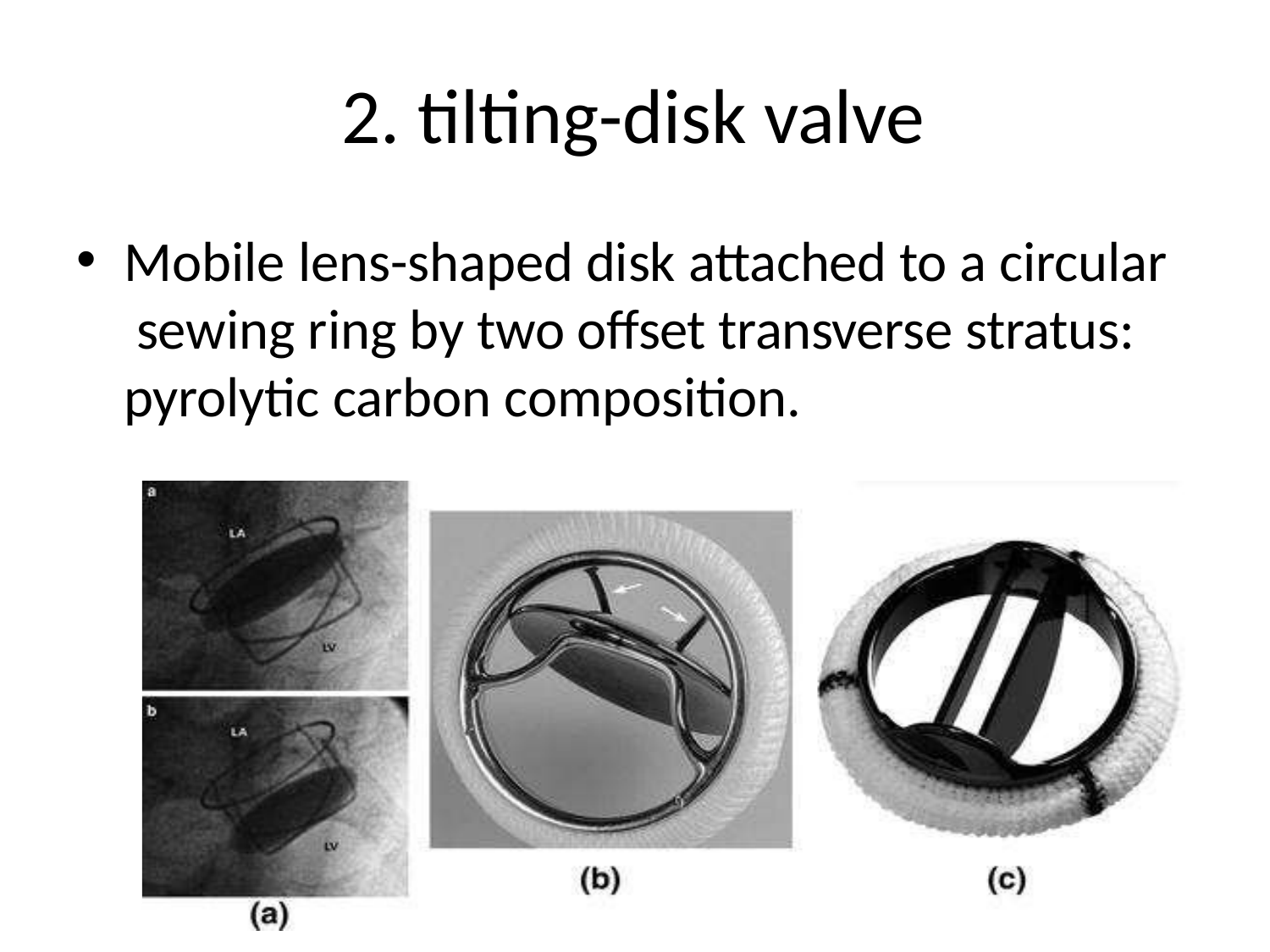

# 2. tilting-disk valve
Mobile lens-shaped disk attached to a circular  sewing ring by two offset transverse stratus:  pyrolytic carbon composition.